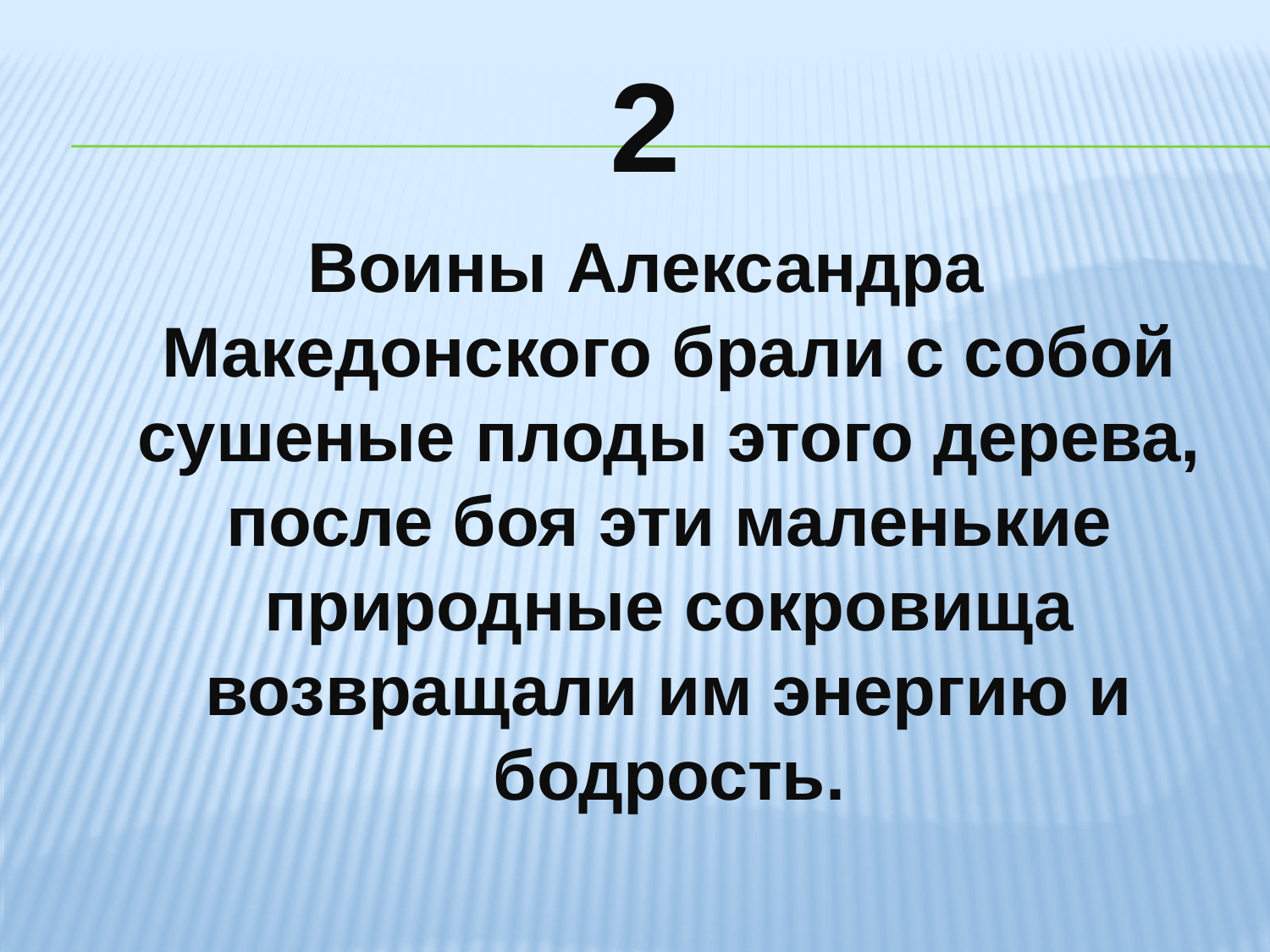

# 2
Воины Александра Македонского брали с собой сушеные плоды этого дерева, после боя эти маленькие природные сокровища возвращали им энергию и бодрость.